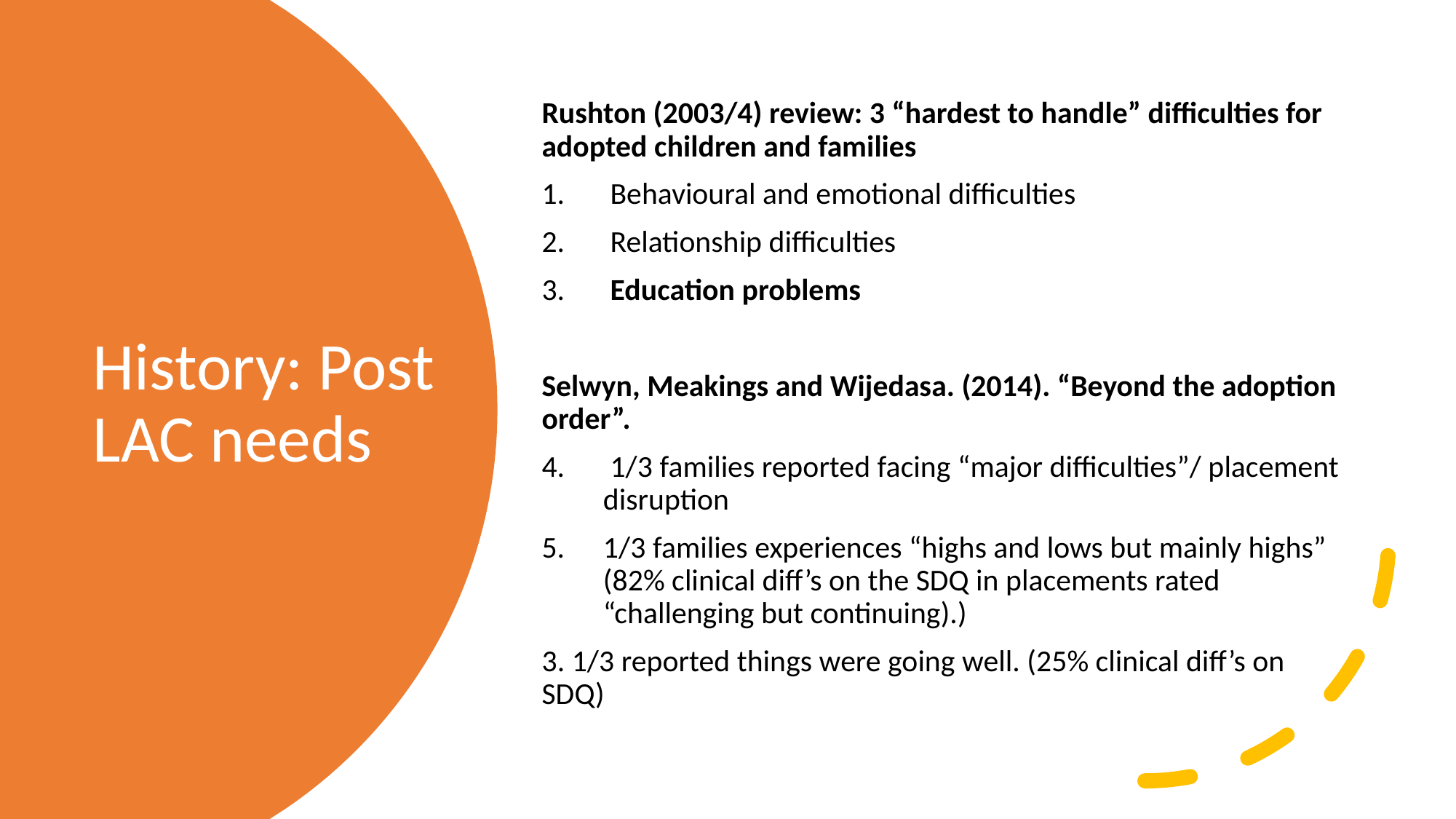

Rushton (2003/4) review: 3 “hardest to handle” difficulties for adopted children and families
 Behavioural and emotional difficulties
 Relationship difficulties
 Education problems

Selwyn, Meakings and Wijedasa. (2014). “Beyond the adoption order”.
 1/3 families reported facing “major difficulties”/ placement disruption
1/3 families experiences “highs and lows but mainly highs” (82% clinical diff’s on the SDQ in placements rated “challenging but continuing).)
3. 1/3 reported things were going well. (25% clinical diff’s on SDQ)
# History: Post LAC needs